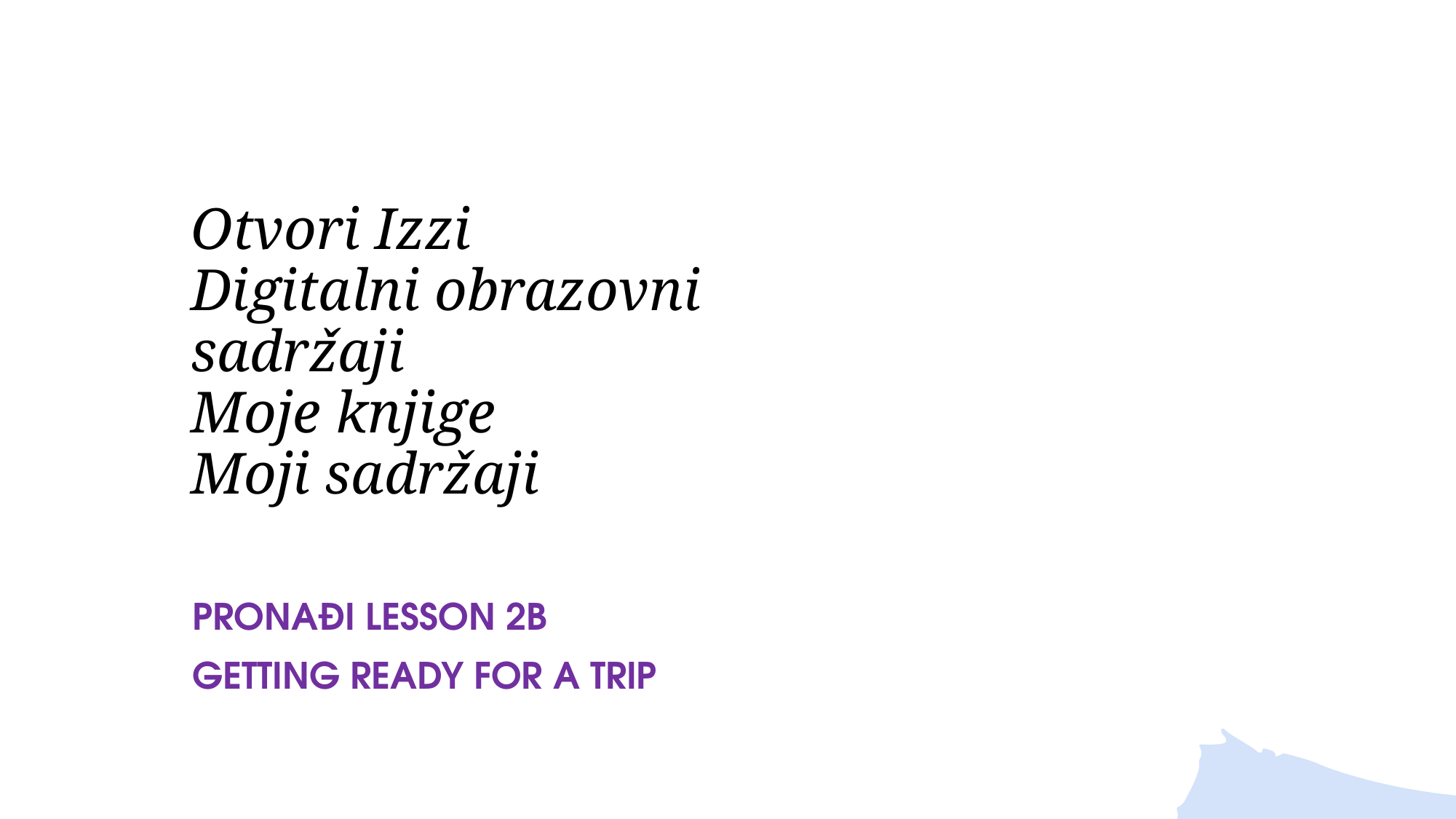

Otvori Izzi
Digitalni obrazovni sadržaji
Moje knjige
Moji sadržaji
Pronađi lesson 2b
Getting ready for a trip